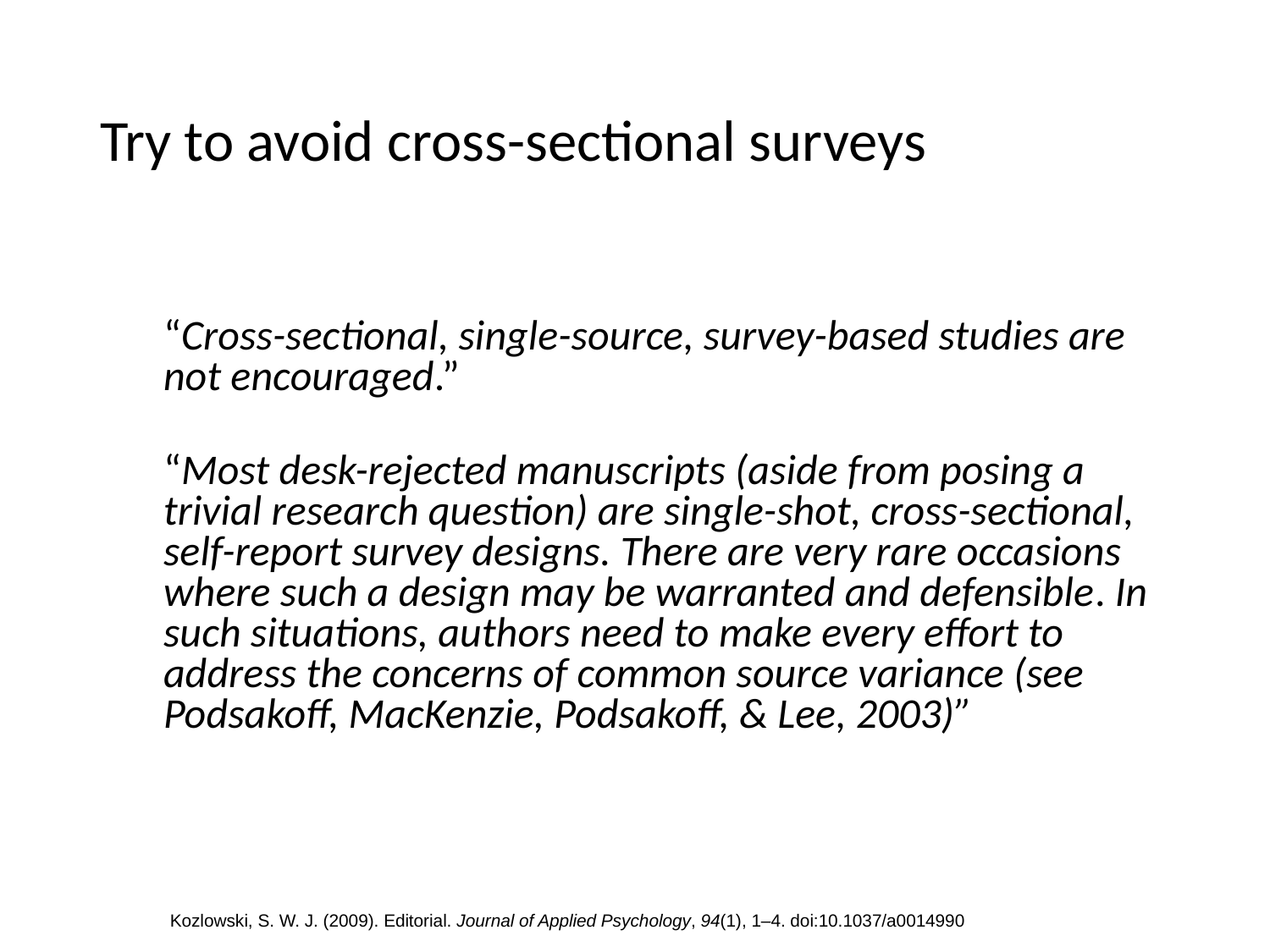

# Try to avoid cross-sectional surveys

“Cross-sectional, single-source, survey-based studies are not encouraged.”

“Most desk-rejected manuscripts (aside from posing a trivial research question) are single-shot, cross-sectional, self-report survey designs. There are very rare occasions where such a design may be warranted and defensible. In such situations, authors need to make every effort to address the concerns of common source variance (see Podsakoff, MacKenzie, Podsakoff, & Lee, 2003)”

Kozlowski, S. W. J. (2009). Editorial. Journal of Applied Psychology, 94(1), 1–4. doi:10.1037/a0014990